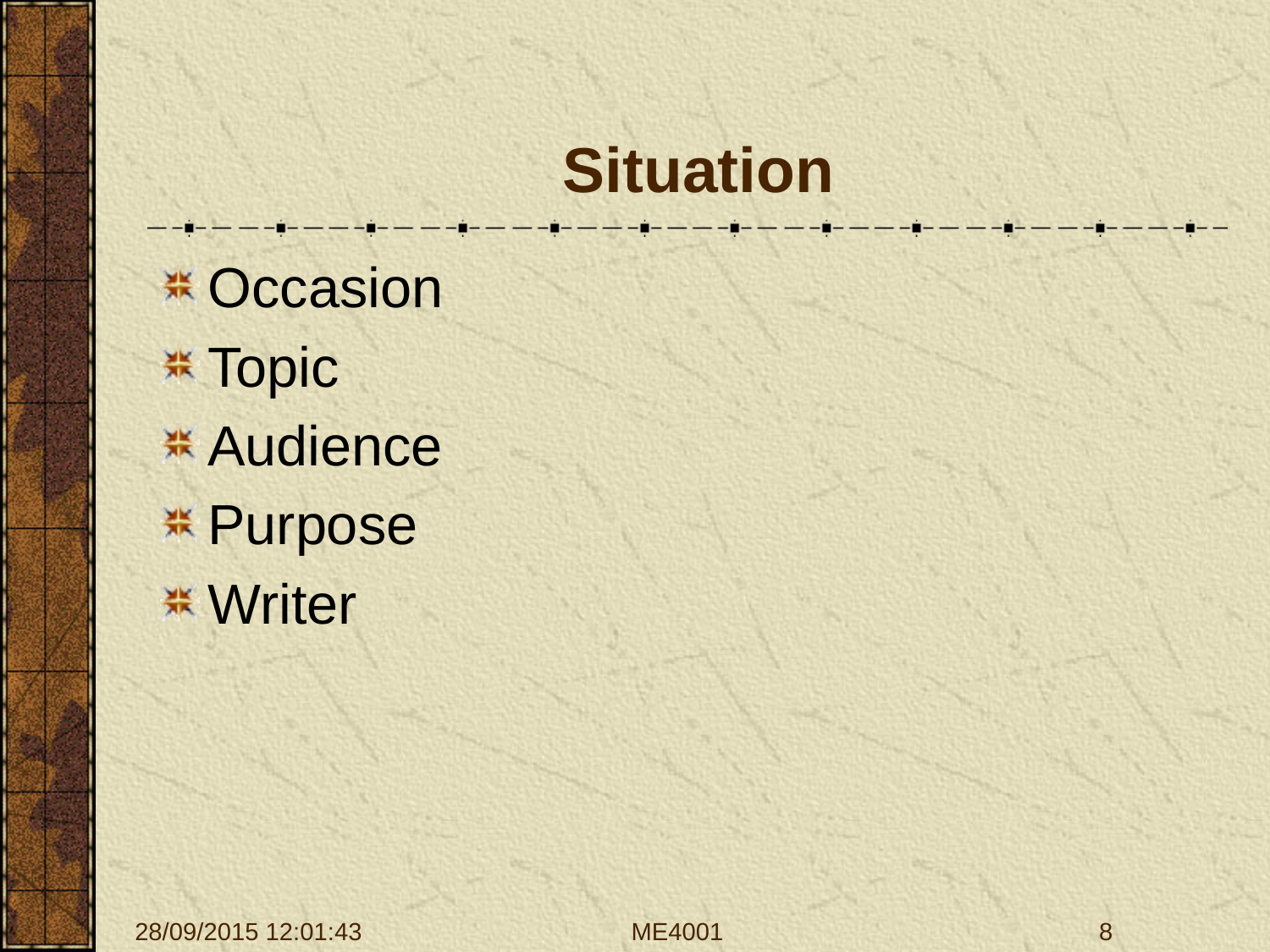

# Situation
Occasion
Topic
Audience
Purpose
Writer
28/09/2015 12:01:43
ME4001
8